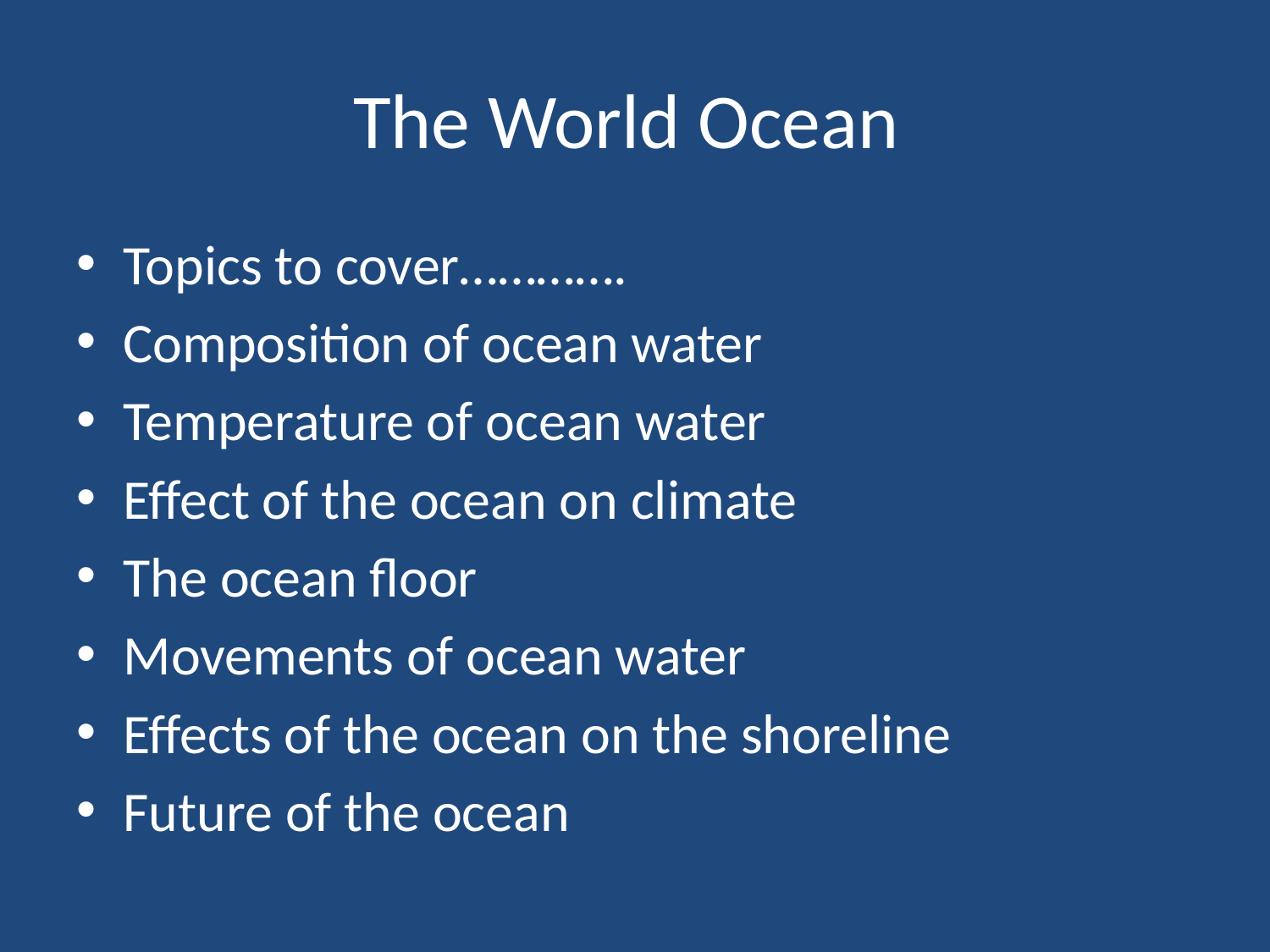

# The World Ocean
Topics to cover………….
Composition of ocean water
Temperature of ocean water
Effect of the ocean on climate
The ocean floor
Movements of ocean water
Effects of the ocean on the shoreline
Future of the ocean